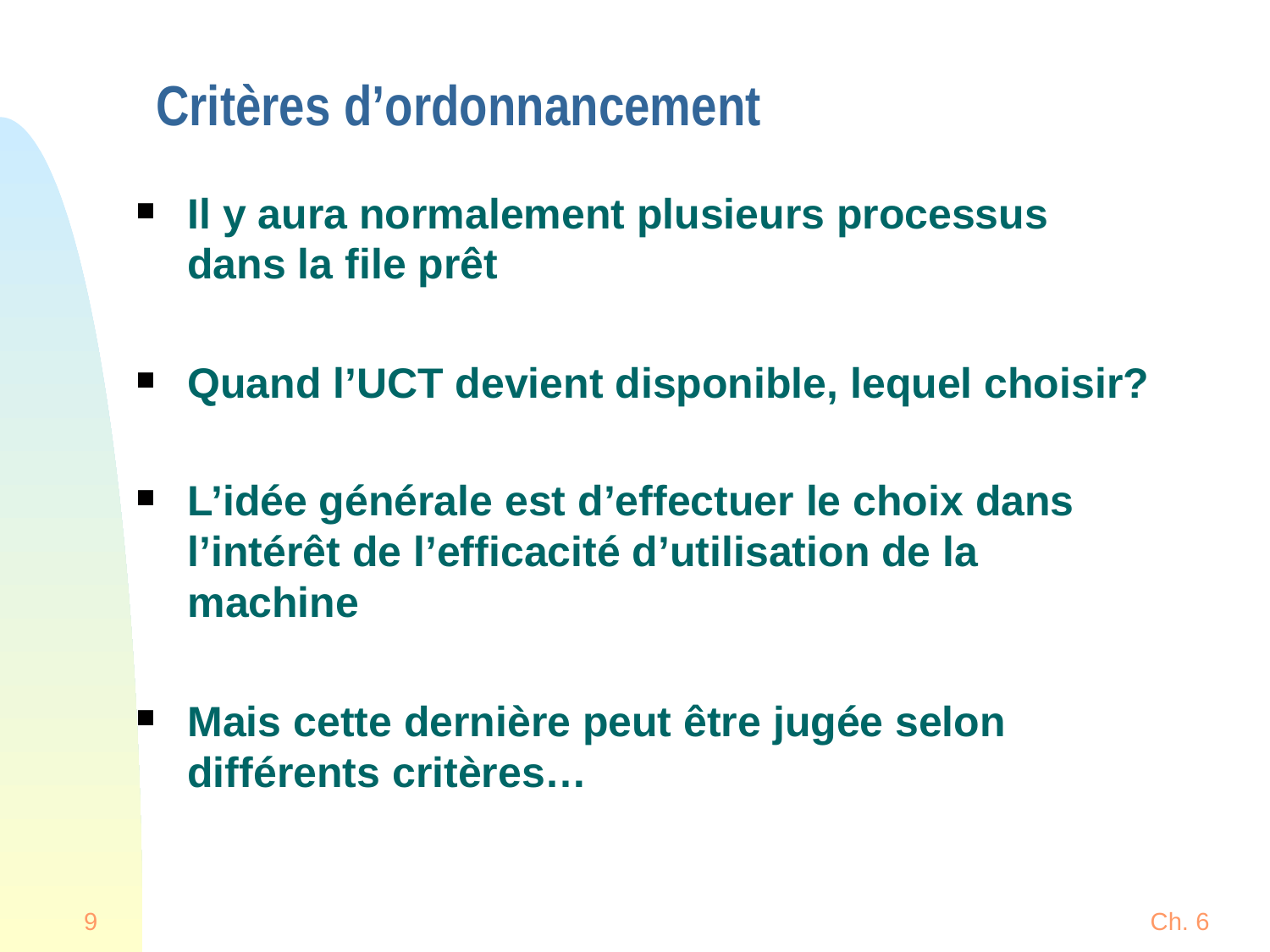

# Critères d’ordonnancement
Il y aura normalement plusieurs processus dans la file prêt

Quand l’UCT devient disponible, lequel choisir?

L’idée générale est d’effectuer le choix dans l’intérêt de l’efficacité d’utilisation de la machine

Mais cette dernière peut être jugée selon différents critères…

9
Ch. 6